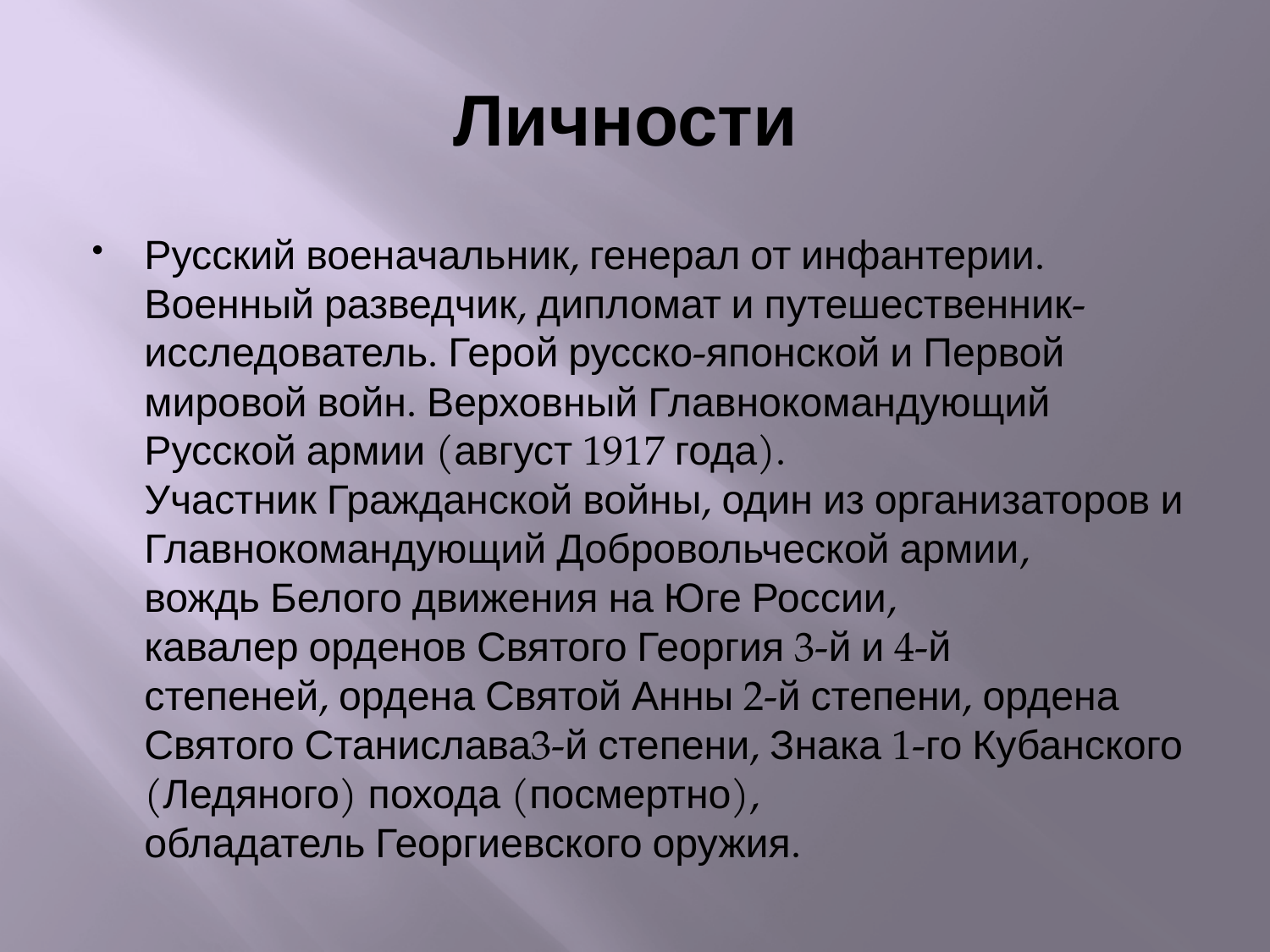

# Личности
Русский военачальник, генерал от инфантерии. Военный разведчик, дипломат и путешественник-исследователь. Герой русско-японской и Первой мировой войн. Верховный Главнокомандующий Русской армии (август 1917 года). Участник Гражданской войны, один из организаторов и Главнокомандующий Добровольческой армии, вождь Белого движения на Юге России, кавалер орденов Святого Георгия 3-й и 4-й степеней, ордена Святой Анны 2-й степени, ордена Святого Станислава3-й степени, Знака 1-го Кубанского (Ледяного) похода (посмертно), обладатель Георгиевского оружия.